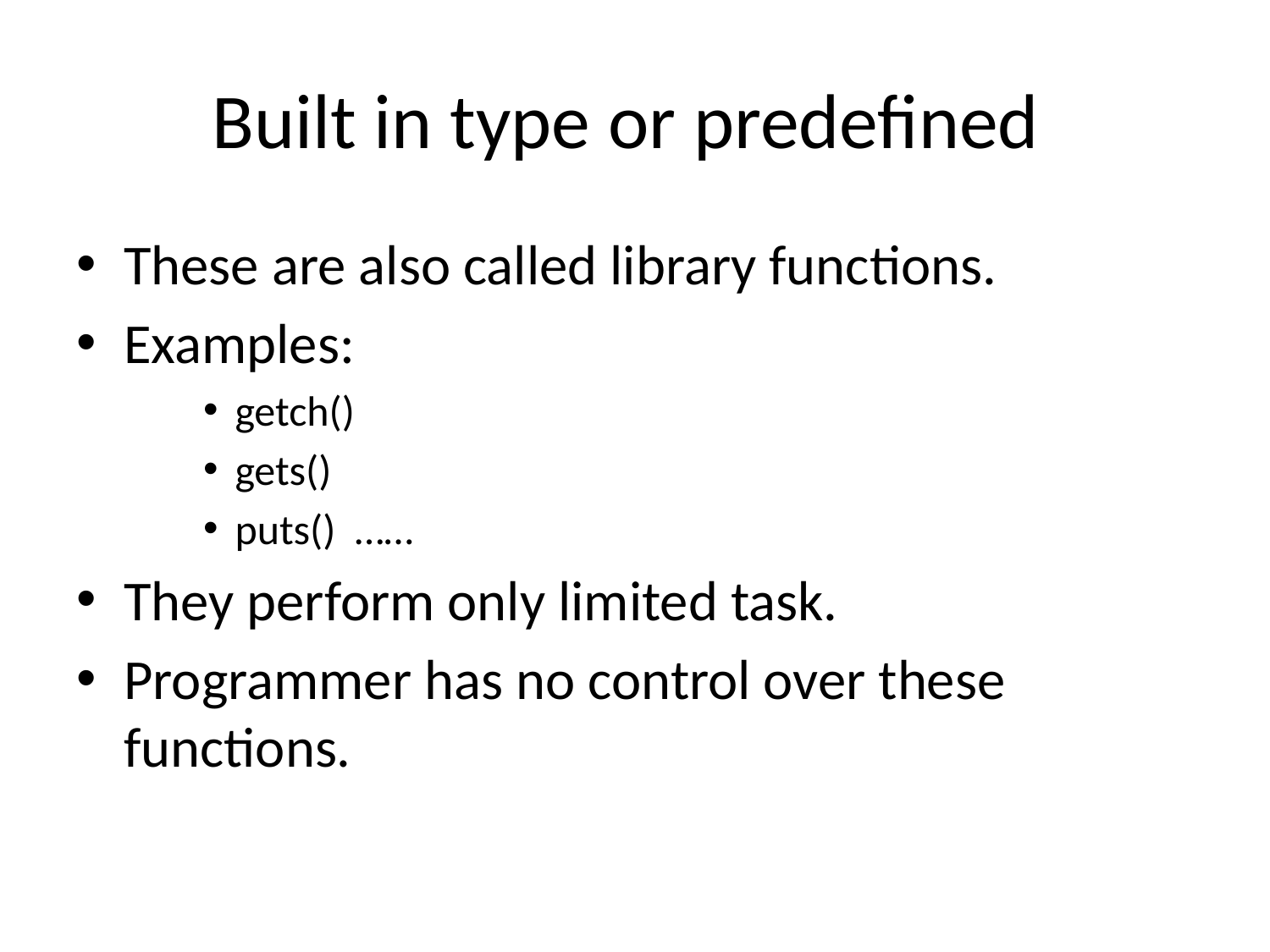

# Built in type or predefined
These are also called library functions.
Examples:
getch()
gets()
puts()  ……
They perform only limited task.
Programmer has no control over these functions.